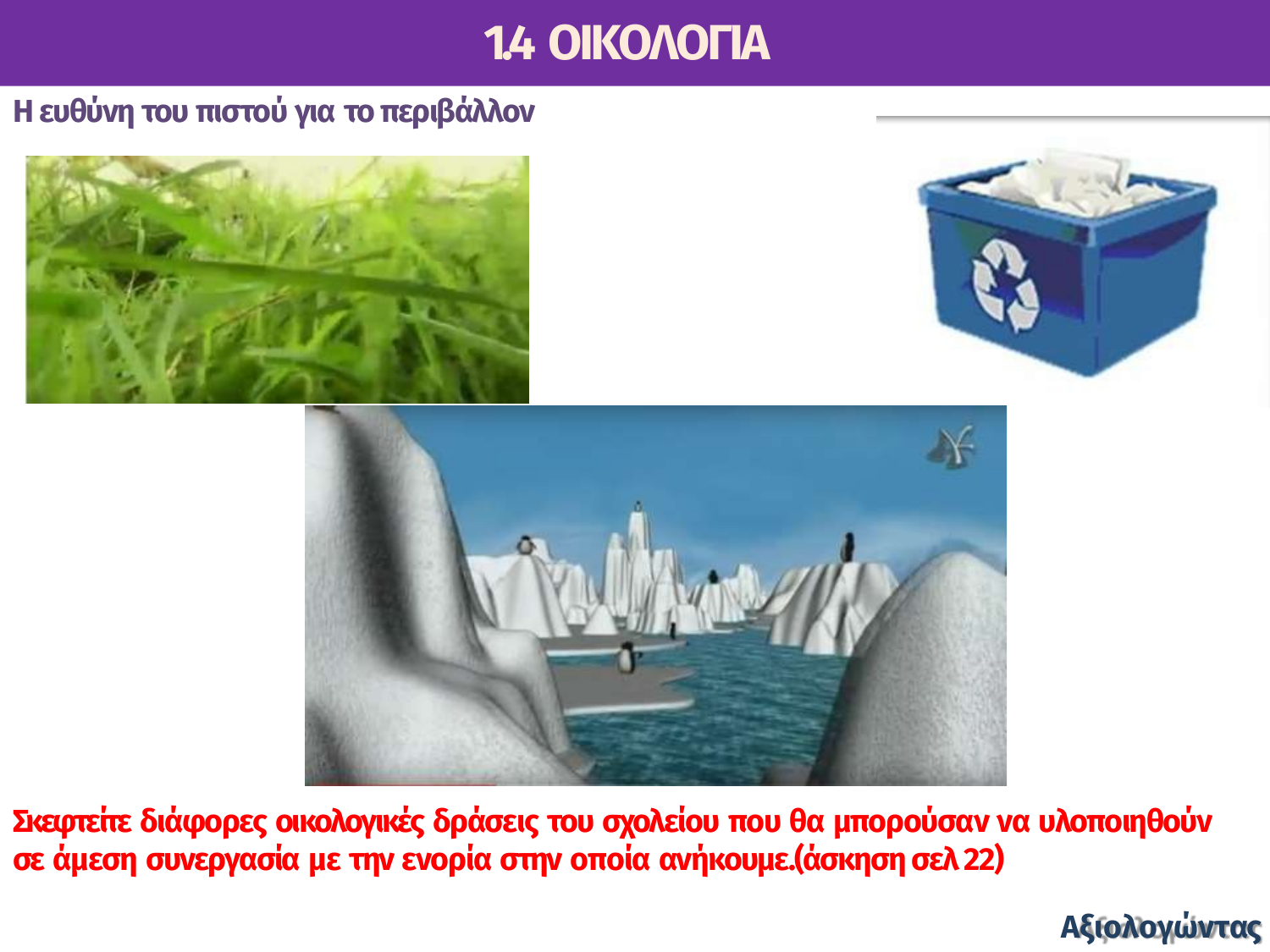

# 1.4 ΟΙΚΟΛΟΓΙΑ
Η ευθύνη του πιστού για το περιβάλλον

Σκεφτείτε διάφορες οικολογικές δράσεις του σχολείου που θα μπορούσαν να υλοποιηθούν  σε άμεση συνεργασία με την ενορία στην οποία ανήκουμε.(άσκηση σελ 22)

Αξιολογώντας